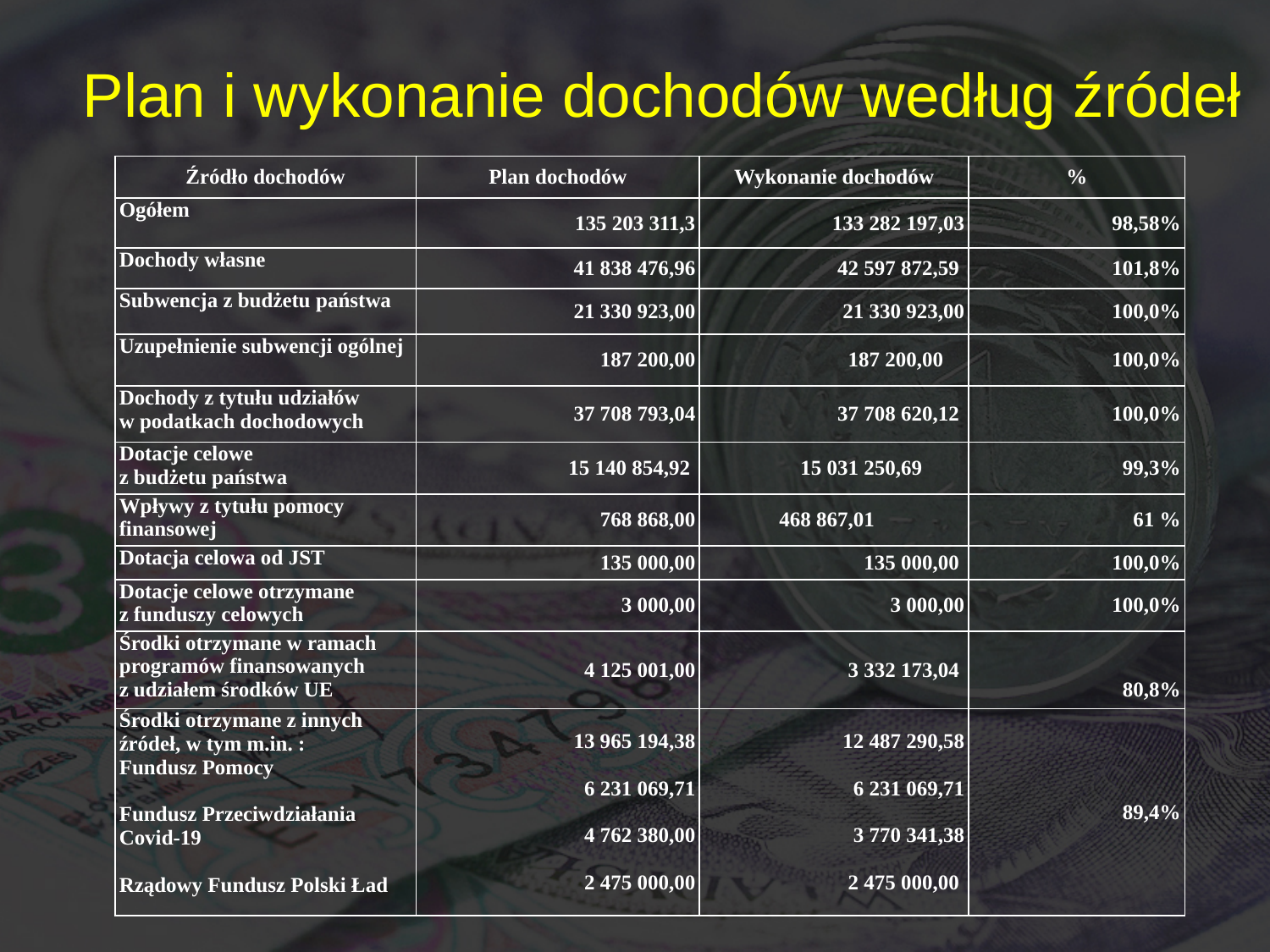

# Plan i wykonanie dochodów według źródeł
| Źródło dochodów | Plan dochodów | Wykonanie dochodów | % |
| --- | --- | --- | --- |
| Ogółem | 135 203 311,3 | 133 282 197,03 | 98,58% |
| Dochody własne | 41 838 476,96 | 42 597 872,59 | 101,8% |
| Subwencja z budżetu państwa | 21 330 923,00 | 21 330 923,00 | 100,0% |
| Uzupełnienie subwencji ogólnej | 187 200,00 | 187 200,00 | 100,0% |
| Dochody z tytułu udziałów w podatkach dochodowych | 37 708 793,04 | 37 708 620,12 | 100,0% |
| Dotacje celowe z budżetu państwa | 15 140 854,92 | 15 031 250,69 | 99,3% |
| Wpływy z tytułu pomocy finansowej | 768 868,00 | 468 867,01 | 61 % |
| Dotacja celowa od JST | 135 000,00 | 135 000,00 | 100,0% |
| Dotacje celowe otrzymane z funduszy celowych | 3 000,00 | 3 000,00 | 100,0% |
| Środki otrzymane w ramach programów finansowanych z udziałem środków UE | 4 125 001,00 | 3 332 173,04 | 80,8% |
| Środki otrzymane z innych źródeł, w tym m.in. : Fundusz Pomocy Fundusz Przeciwdziałania Covid-19 Rządowy Fundusz Polski Ład | 13 965 194,38   6 231 069,71   4 762 380,00   2 475 000,00 | 12 487 290,58   6 231 069,71   3 770 341,38   2 475 000,00 | 89,4% |